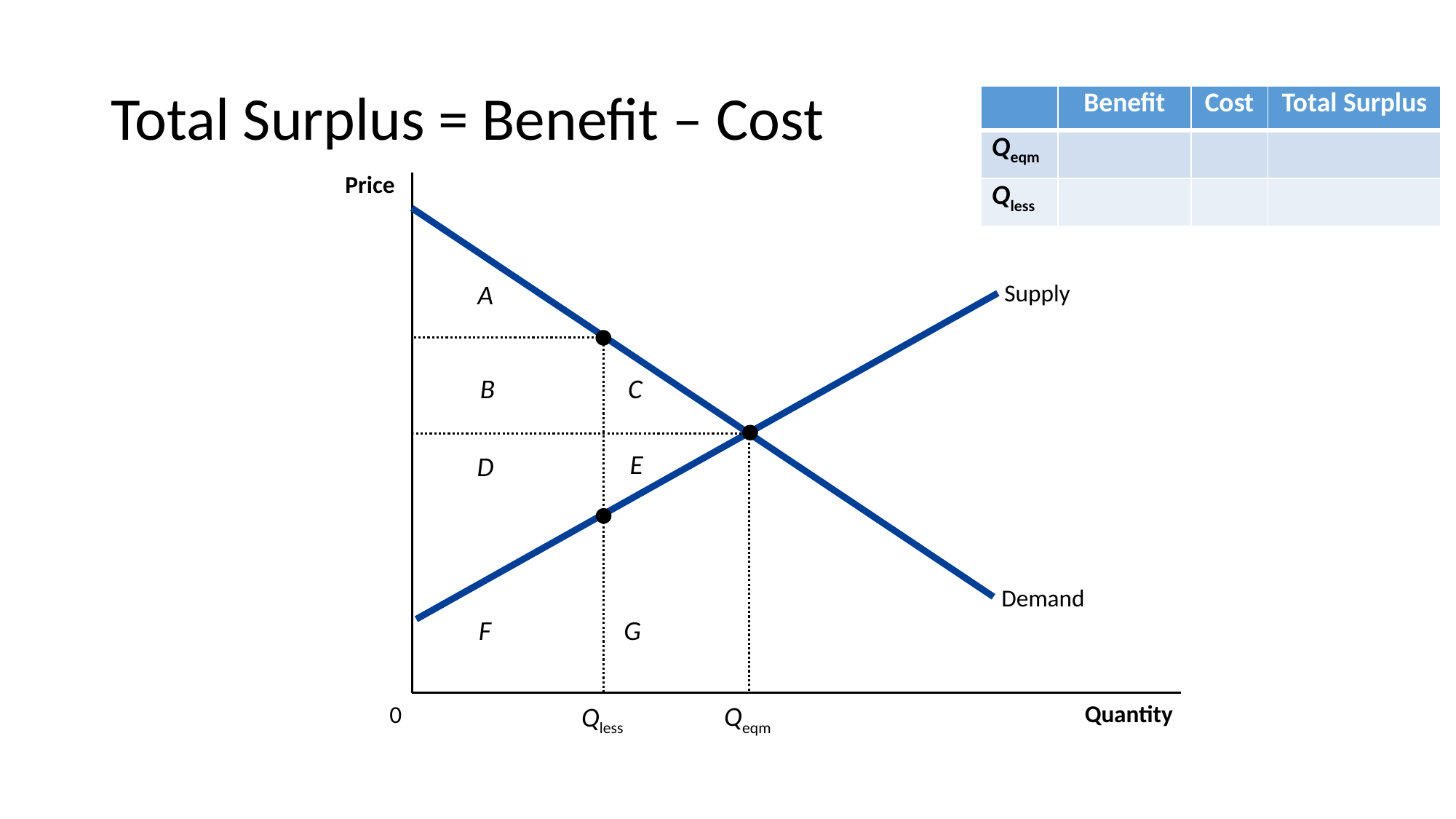

# Total Surplus = Benefit – Cost
|  | Benefit | Cost | Total Surplus |
| --- | --- | --- | --- |
| Qeqm |  |  |  |
| Qless |  |  |  |
Price

Demand
A
Supply

B
C

E
D

G
F
Qeqm
Qless
Quantity
0